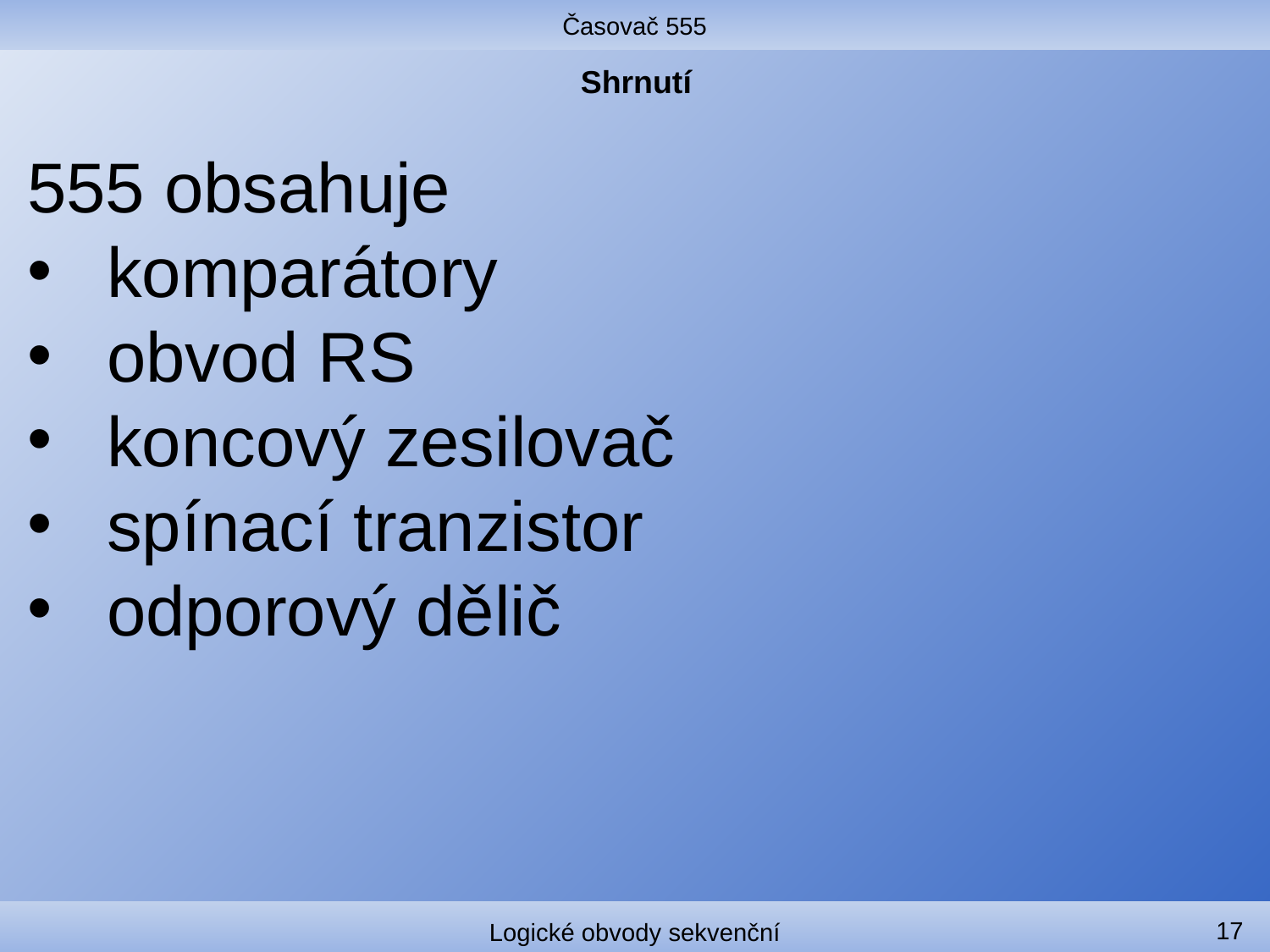

Časovač 555
# Shrnutí
555 obsahuje
komparátory
obvod RS
koncový zesilovač
spínací tranzistor
odporový dělič

17
Logické obvody sekvenční